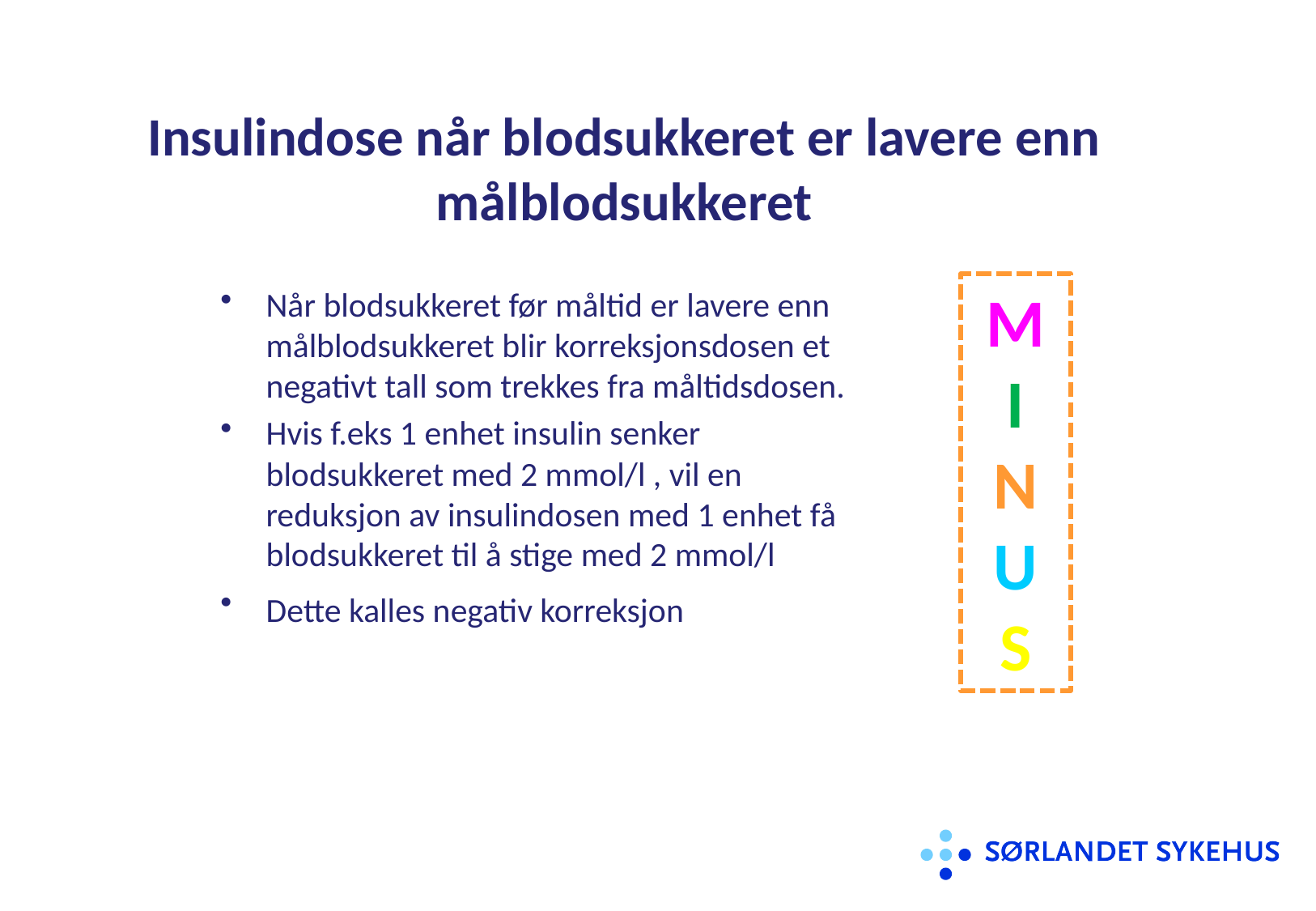

Insulindose når blodsukkeret er lavere enn målblodsukkeret
M
I
N
U
S
# Når blodsukkeret før måltid er lavere enn målblodsukkeret blir korreksjonsdosen et negativt tall som trekkes fra måltidsdosen.
Hvis f.eks 1 enhet insulin senker blodsukkeret med 2 mmol/l , vil en reduksjon av insulindosen med 1 enhet få blodsukkeret til å stige med 2 mmol/l
Dette kalles negativ korreksjon